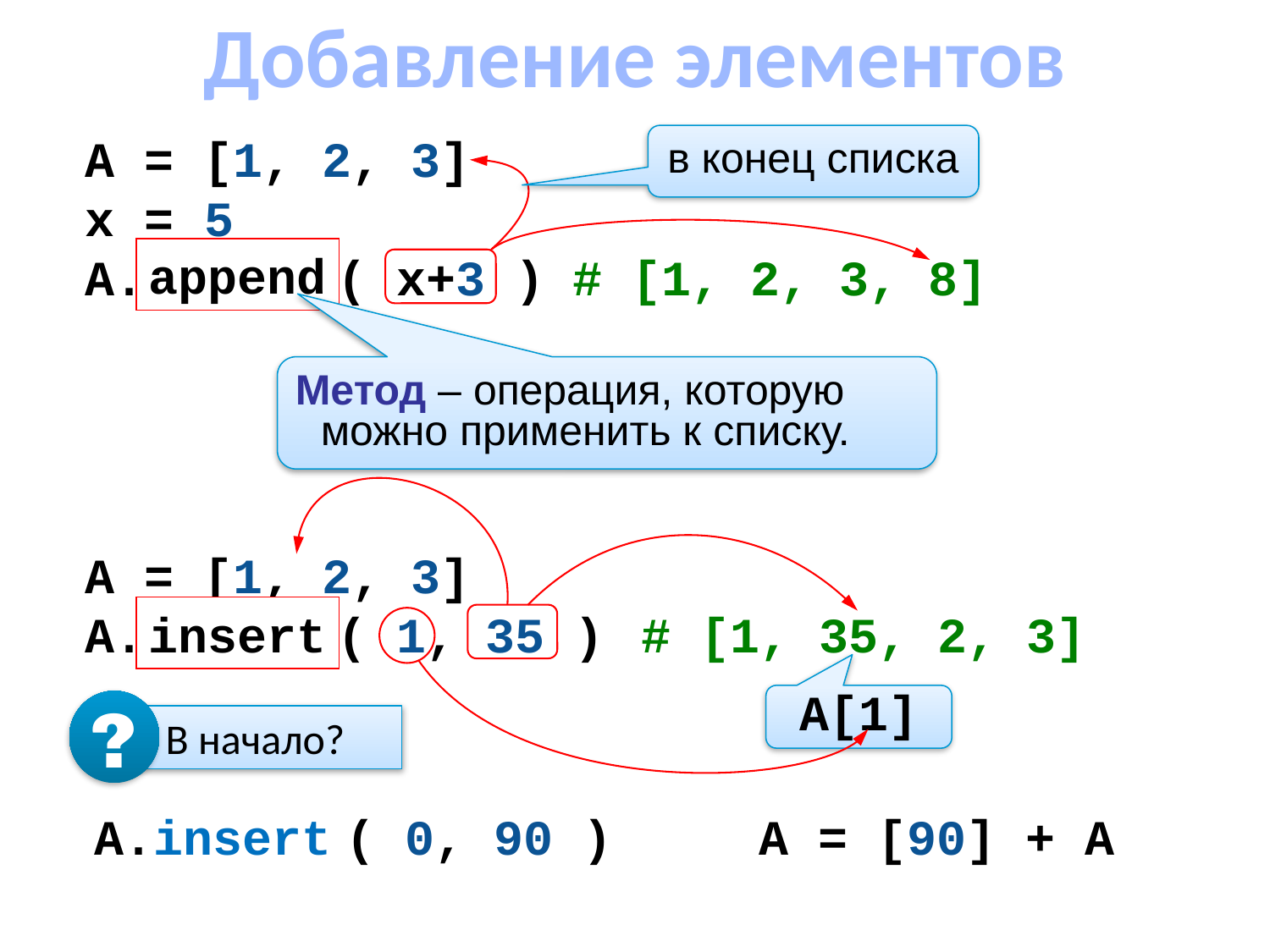

Добавление элементов
A = [1, 2, 3]
x = 5
A.append ( x+3 )
в конец списка

append
# [1, 2, 3, 8]
Метод – операция, которую можно применить к списку.

A = [1, 2, 3]
A.insert ( 1, 35 )
# [1, 35, 2, 3]
insert

A[1]
?
  В начало?
A.insert ( 0, 90 )
A = [90] + A